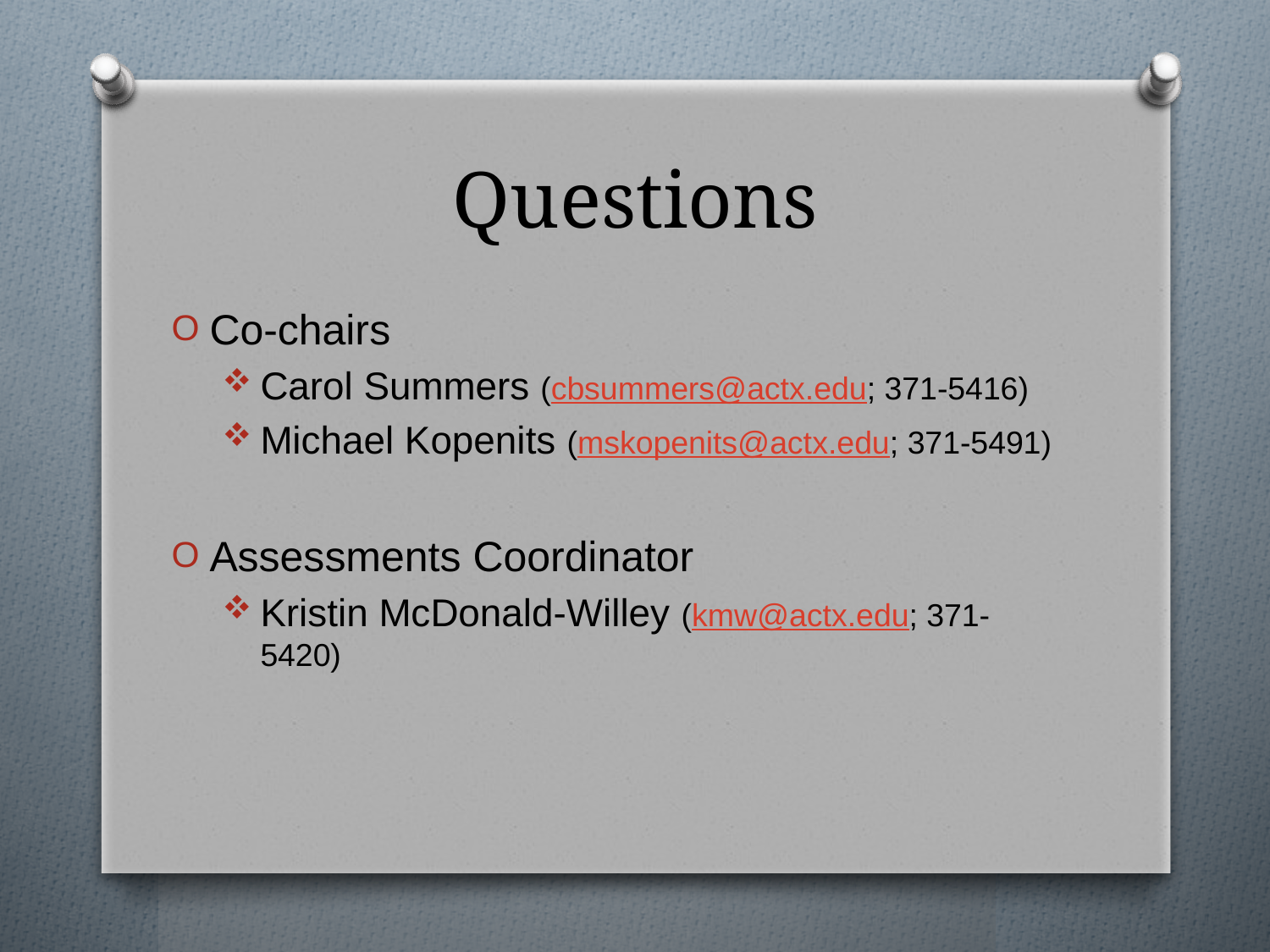

# Questions
Co-chairs
Carol Summers (cbsummers@actx.edu; 371-5416)
Michael Kopenits (mskopenits@actx.edu; 371-5491)

Assessments Coordinator
Kristin McDonald-Willey (kmw@actx.edu; 371-5420)